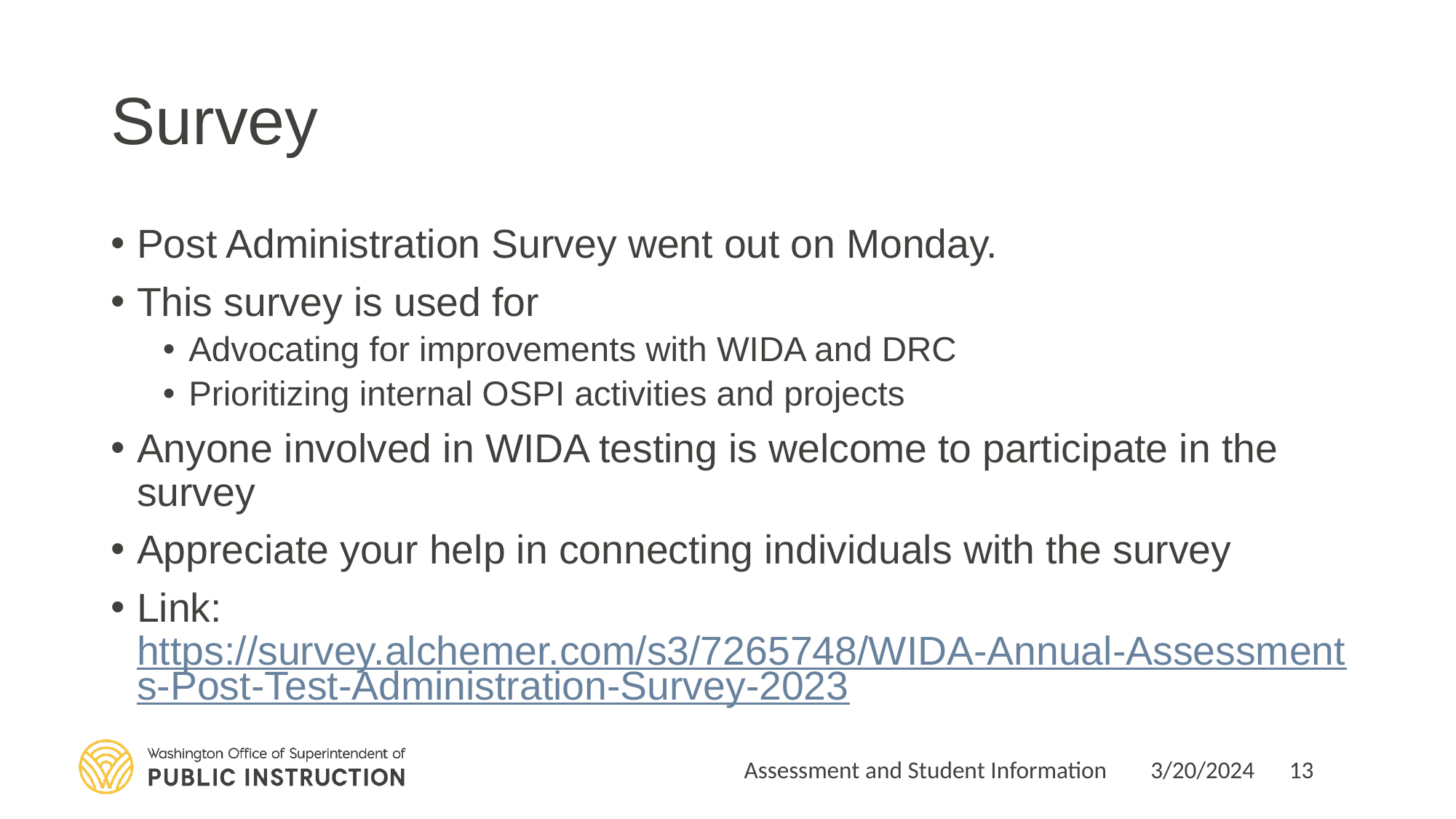

# Survey
Post Administration Survey went out on Monday.
This survey is used for
Advocating for improvements with WIDA and DRC
Prioritizing internal OSPI activities and projects
Anyone involved in WIDA testing is welcome to participate in the survey
Appreciate your help in connecting individuals with the survey
Link: https://survey.alchemer.com/s3/7265748/WIDA-Annual-Assessments-Post-Test-Administration-Survey-2023

Assessment and Student Information
3/20/2024
13